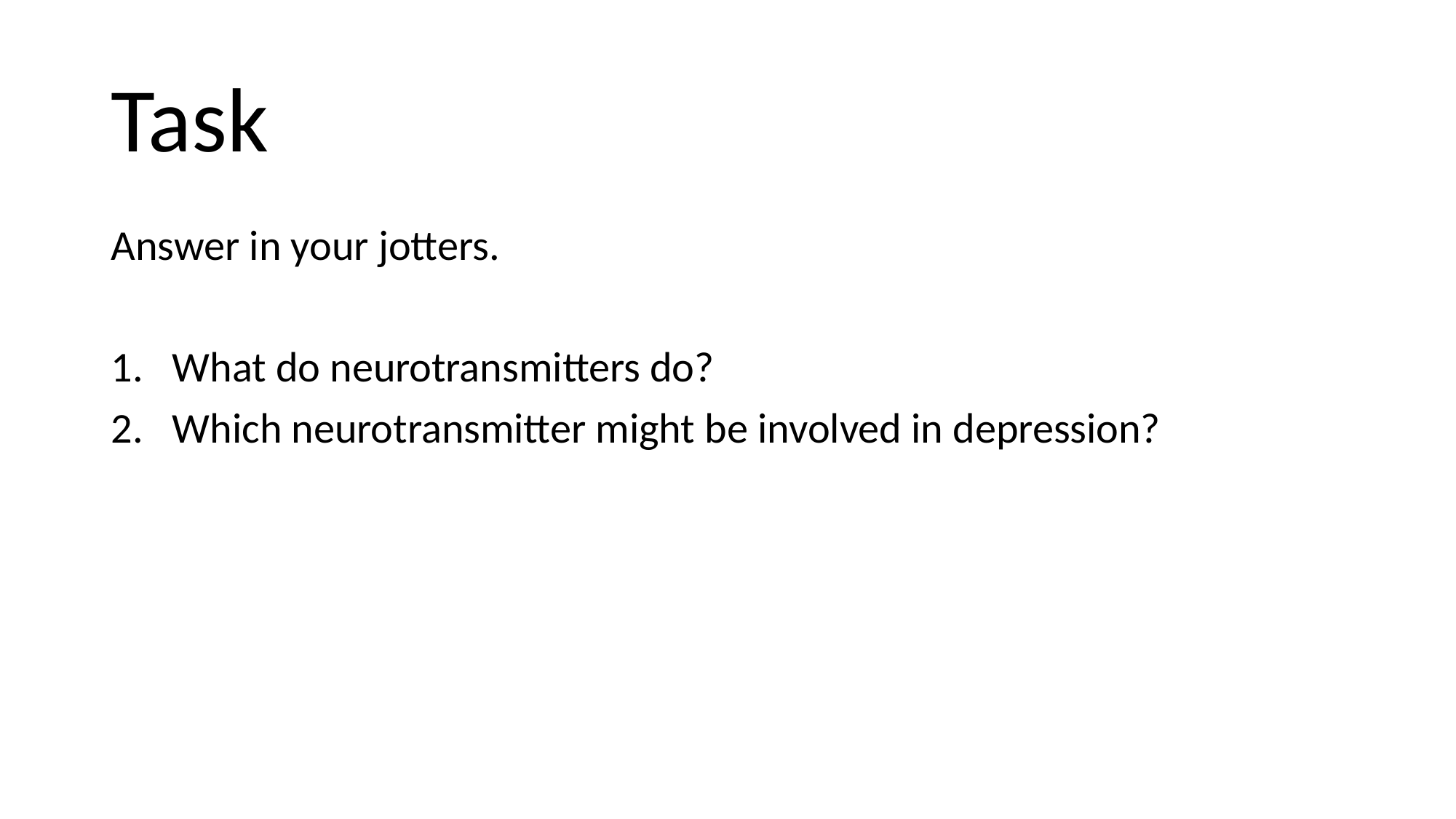

# Task
Answer in your jotters.

What do neurotransmitters do?
Which neurotransmitter might be involved in depression?